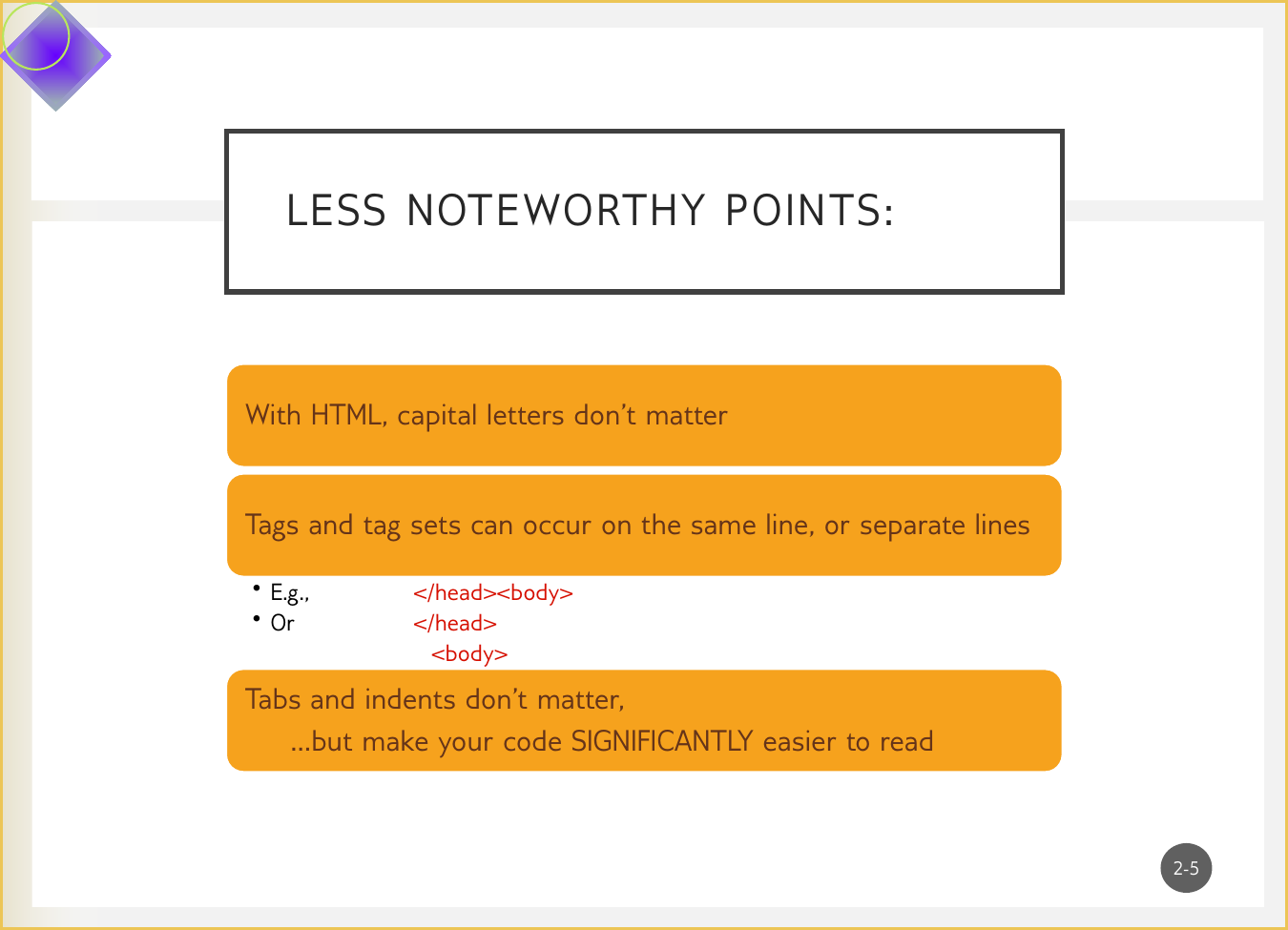

# Less Noteworthy points:
With HTML, capital letters don’t matter
Tags and tag sets can occur on the same line, or separate lines
E.g., 	</head><body>
Or 	</head>
		<body>
Tabs and indents don’t matter,
     …but make your code SIGNIFICANTLY easier to read
2-5